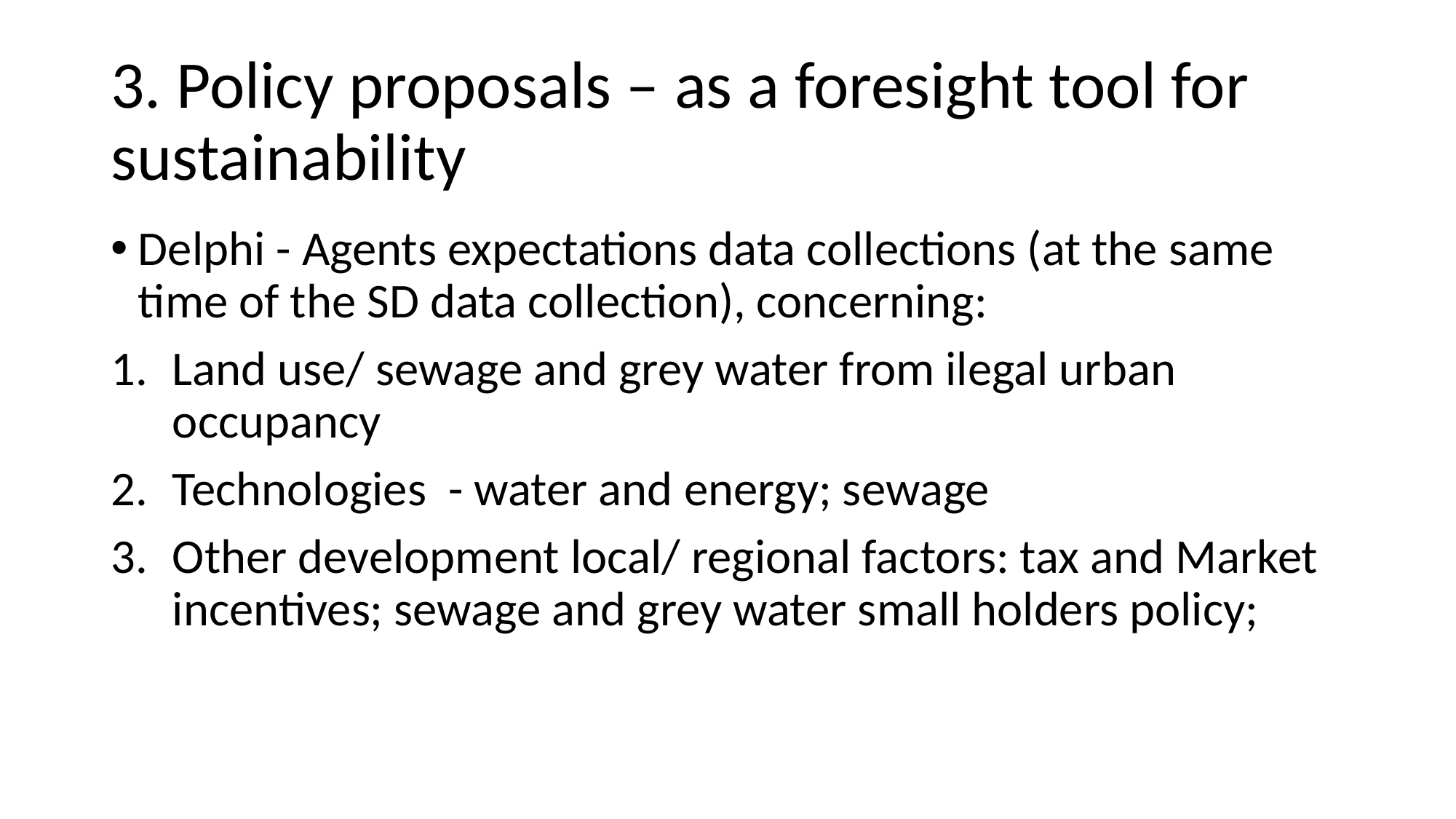

# 3. Policy proposals – as a foresight tool for sustainability
Delphi - Agents expectations data collections (at the same time of the SD data collection), concerning:
Land use/ sewage and grey water from ilegal urban occupancy
Technologies  - water and energy; sewage
Other development local/ regional factors: tax and Market incentives; sewage and grey water small holders policy;